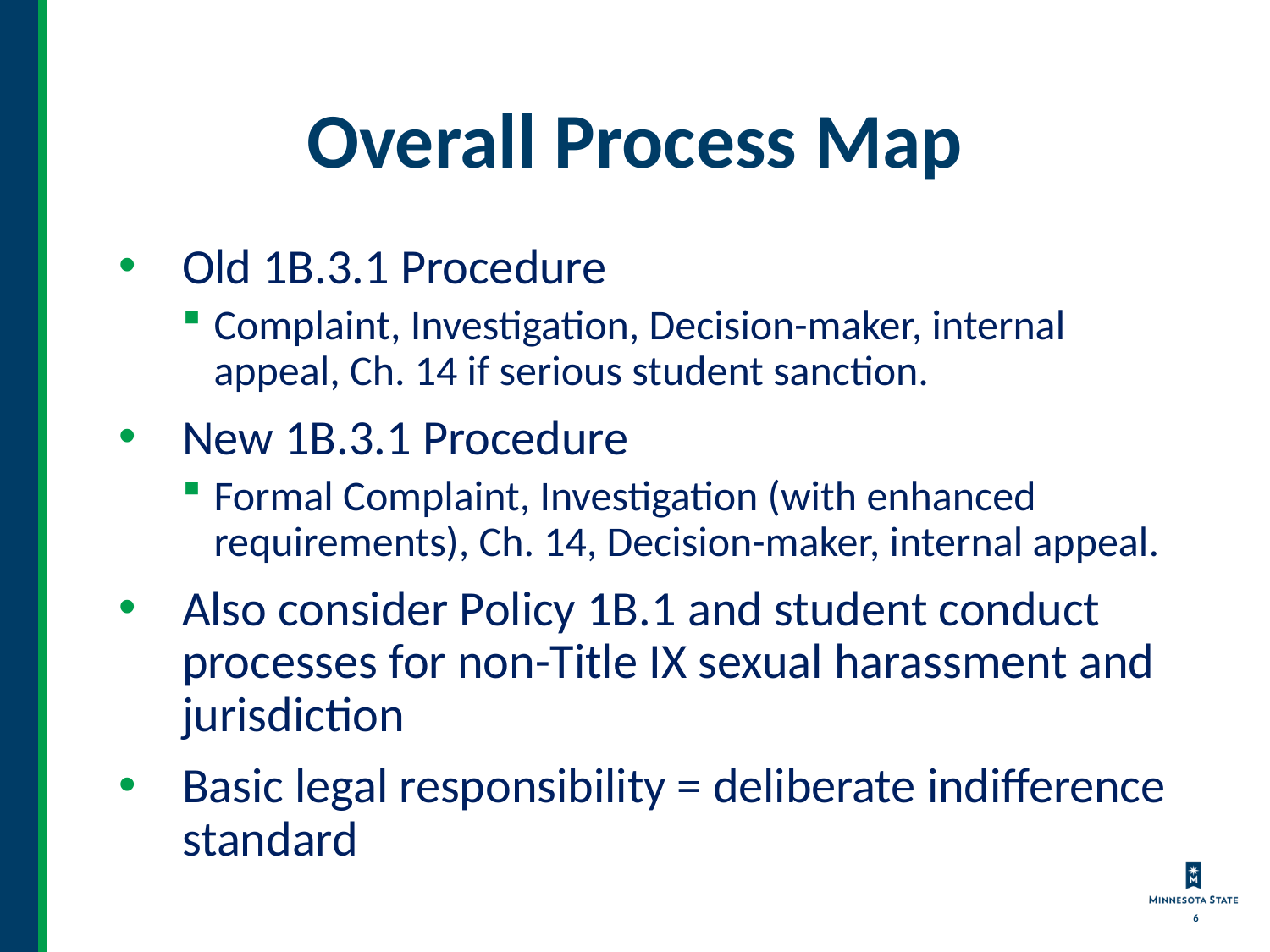

# Overall Process Map
Old 1B.3.1 Procedure
Complaint, Investigation, Decision-maker, internal appeal, Ch. 14 if serious student sanction.
New 1B.3.1 Procedure
Formal Complaint, Investigation (with enhanced requirements), Ch. 14, Decision-maker, internal appeal.
Also consider Policy 1B.1 and student conduct processes for non-Title IX sexual harassment and jurisdiction
Basic legal responsibility = deliberate indifference standard